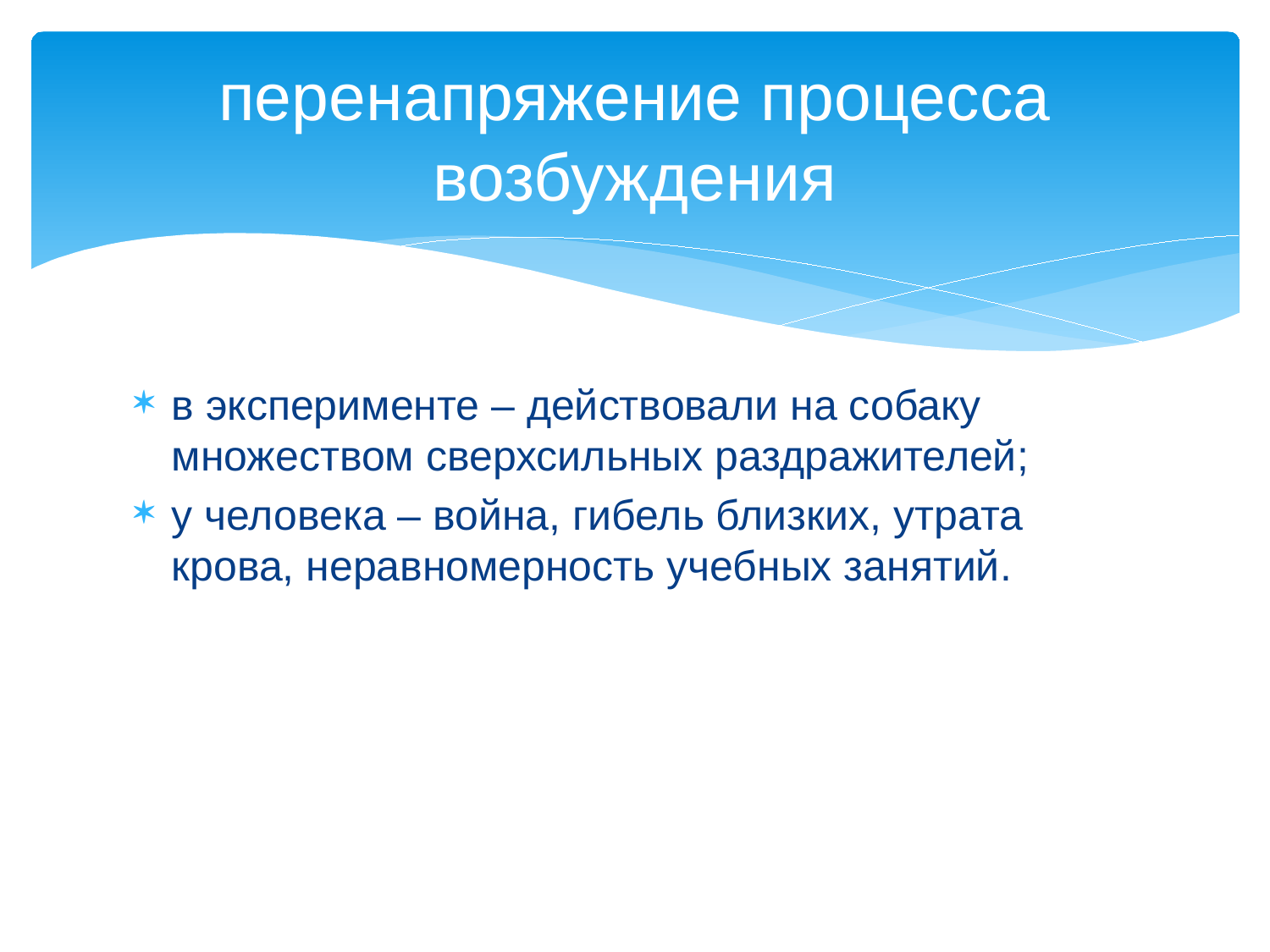

# перенапряжение процесса возбуждения
в эксперименте – действовали на собаку множеством сверхсильных раздражителей;
у человека – война, гибель близких, утрата крова, неравномерность учебных занятий.